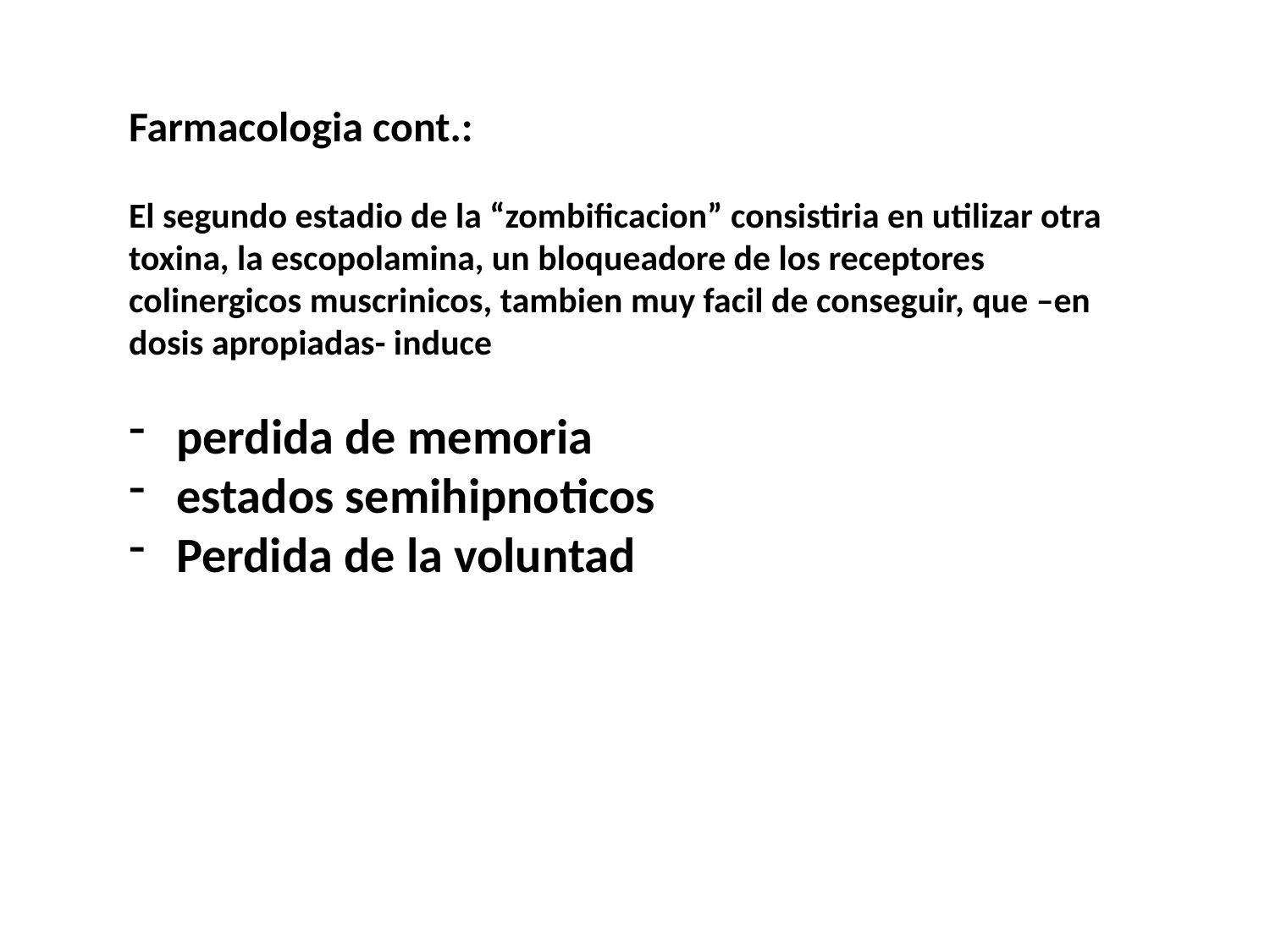

Farmacologia cont.:

El segundo estadio de la “zombificacion” consistiria en utilizar otra toxina, la escopolamina, un bloqueadore de los receptores colinergicos muscrinicos, tambien muy facil de conseguir, que –en dosis apropiadas- induce

perdida de memoria
estados semihipnoticos
Perdida de la voluntad